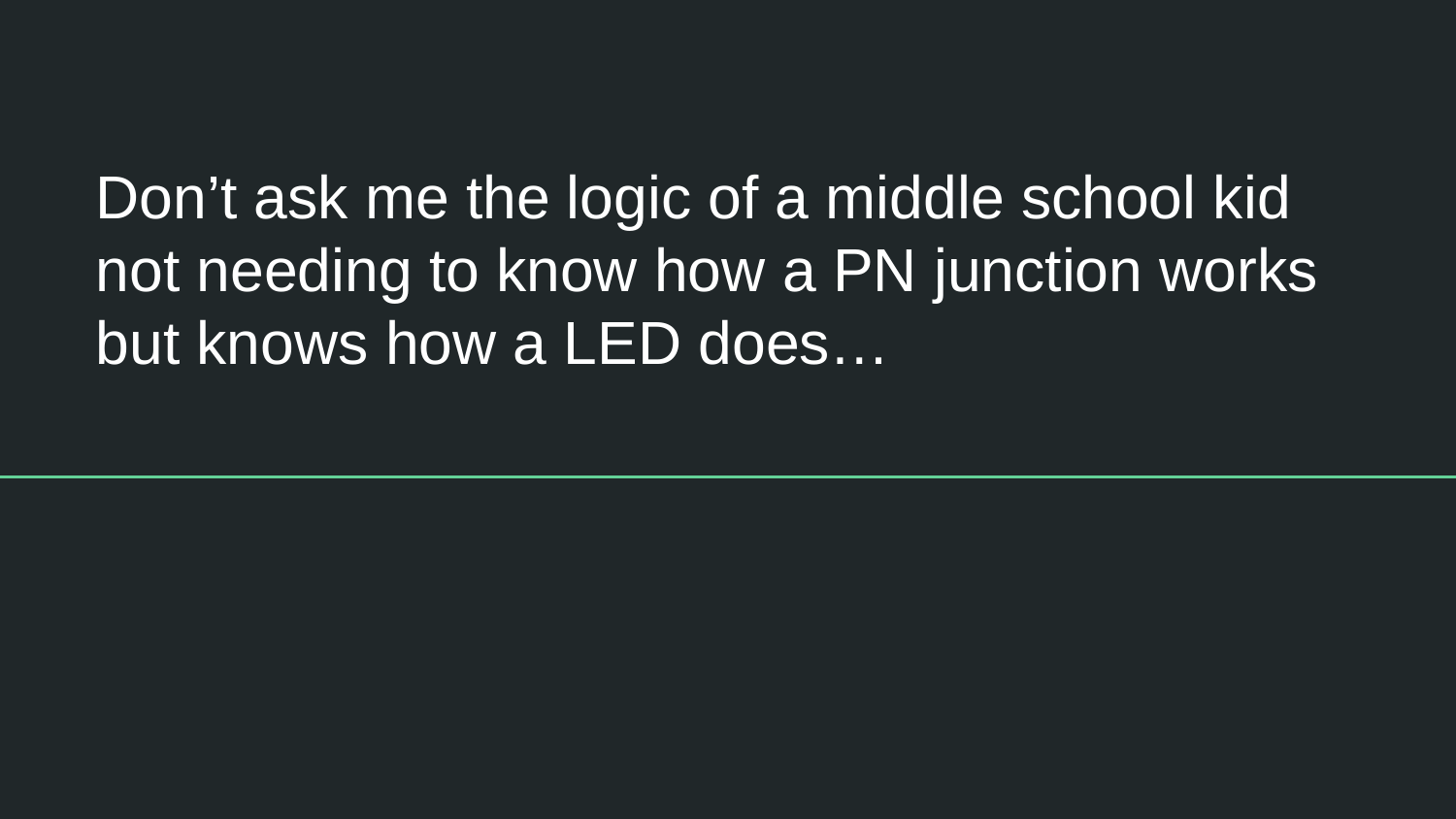

# Don’t ask me the logic of a middle school kid not needing to know how a PN junction works but knows how a LED does…